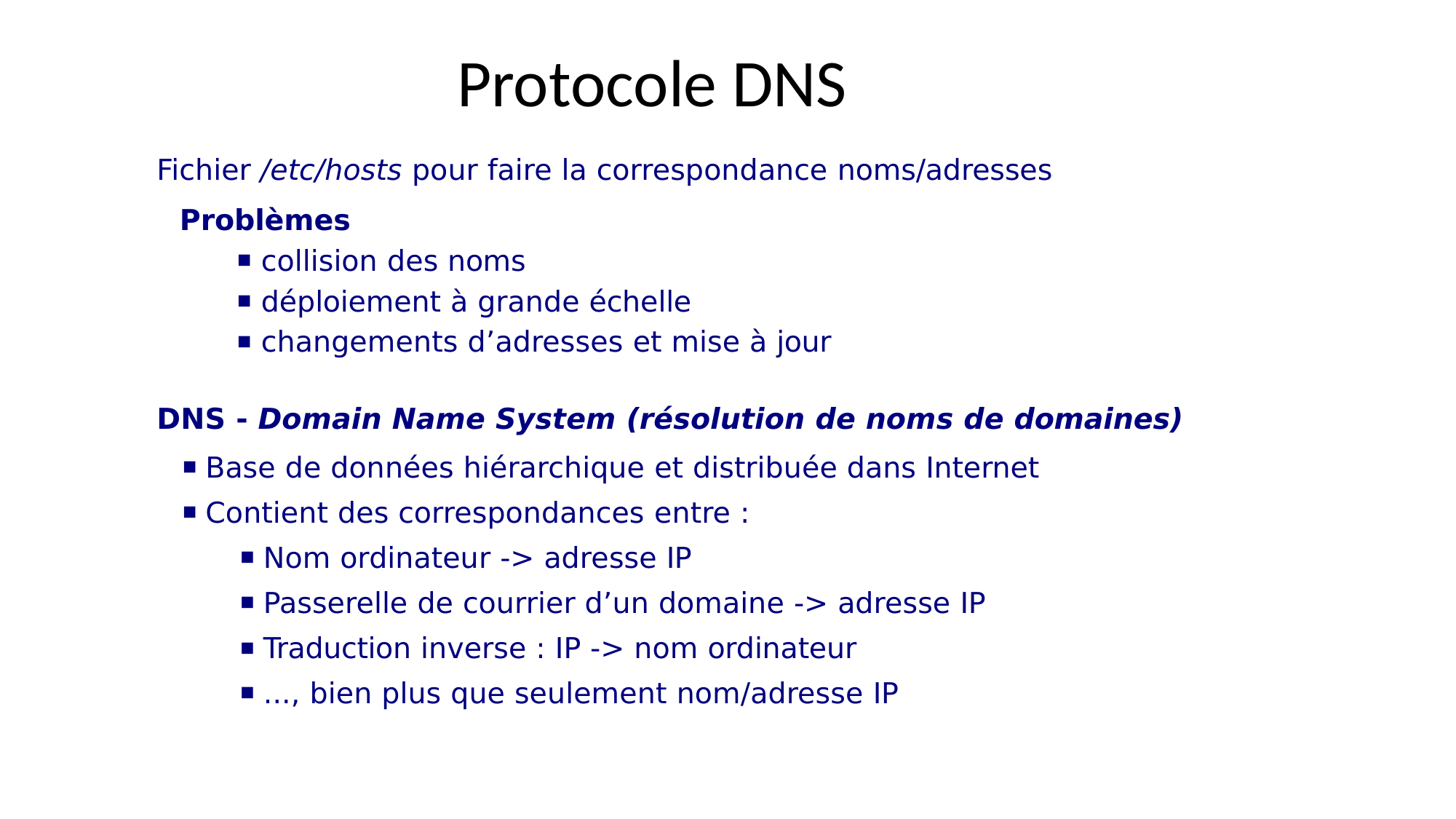

# Protocole DNS
Fichier /etc/hosts pour faire la correspondance noms/adresses
Problèmes
collision des noms
déploiement à grande échelle
changements d’adresses et mise à jour

DNS - Domain Name System (résolution de noms de domaines)
Base de données hiérarchique et distribuée dans Internet
Contient des correspondances entre :
Nom ordinateur -> adresse IP
Passerelle de courrier d’un domaine -> adresse IP
Traduction inverse : IP -> nom ordinateur
..., bien plus que seulement nom/adresse IP